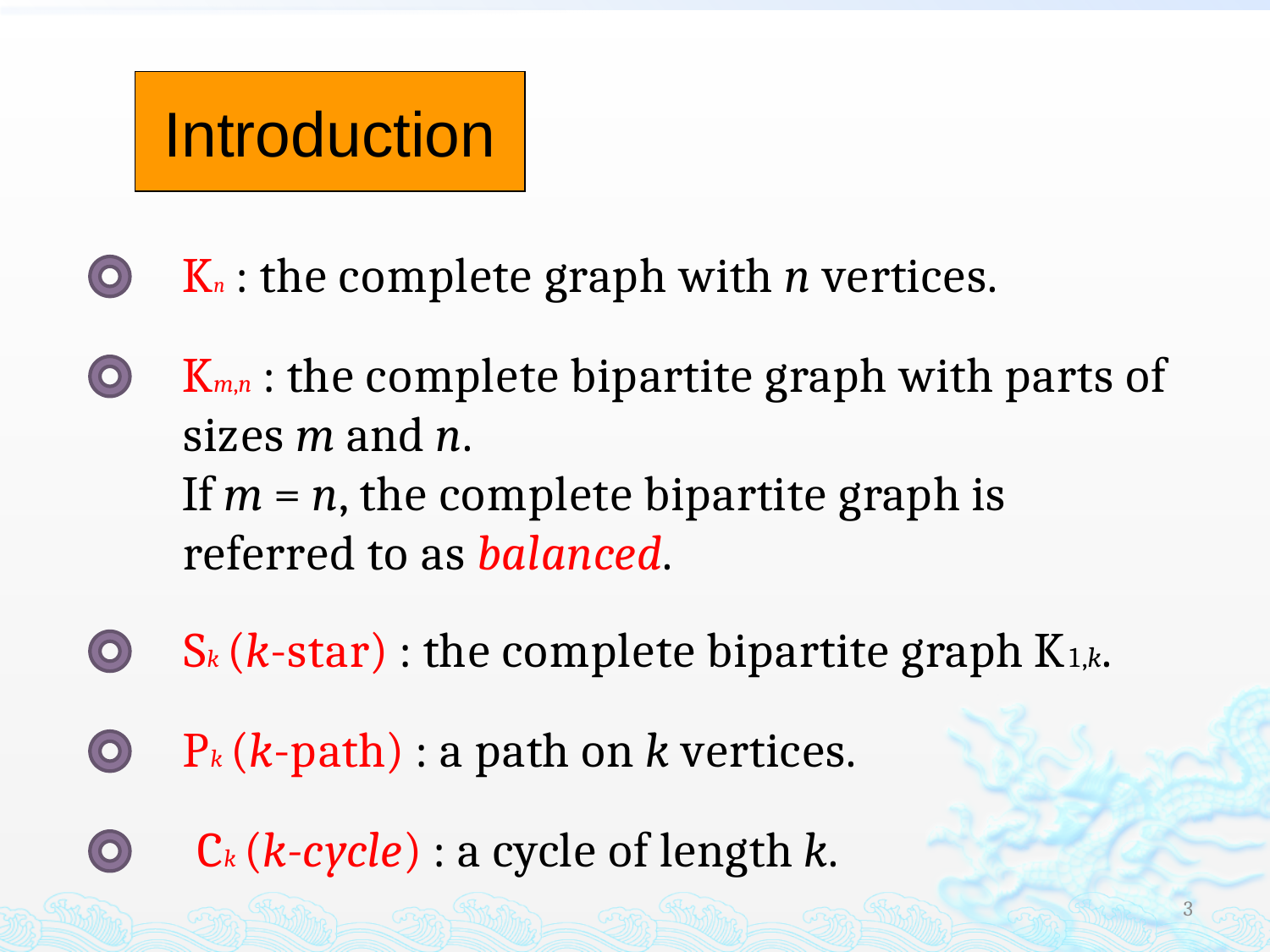

Introduction
Kn : the complete graph with n vertices.

Km,n : the complete bipartite graph with parts of sizes m and n.
If m = n, the complete bipartite graph is referred to as balanced.

Sk (k-star) : the complete bipartite graph K1,k.

Pk (k-path) : a path on k vertices.

Ck (k-cycle) : a cycle of length k.

3